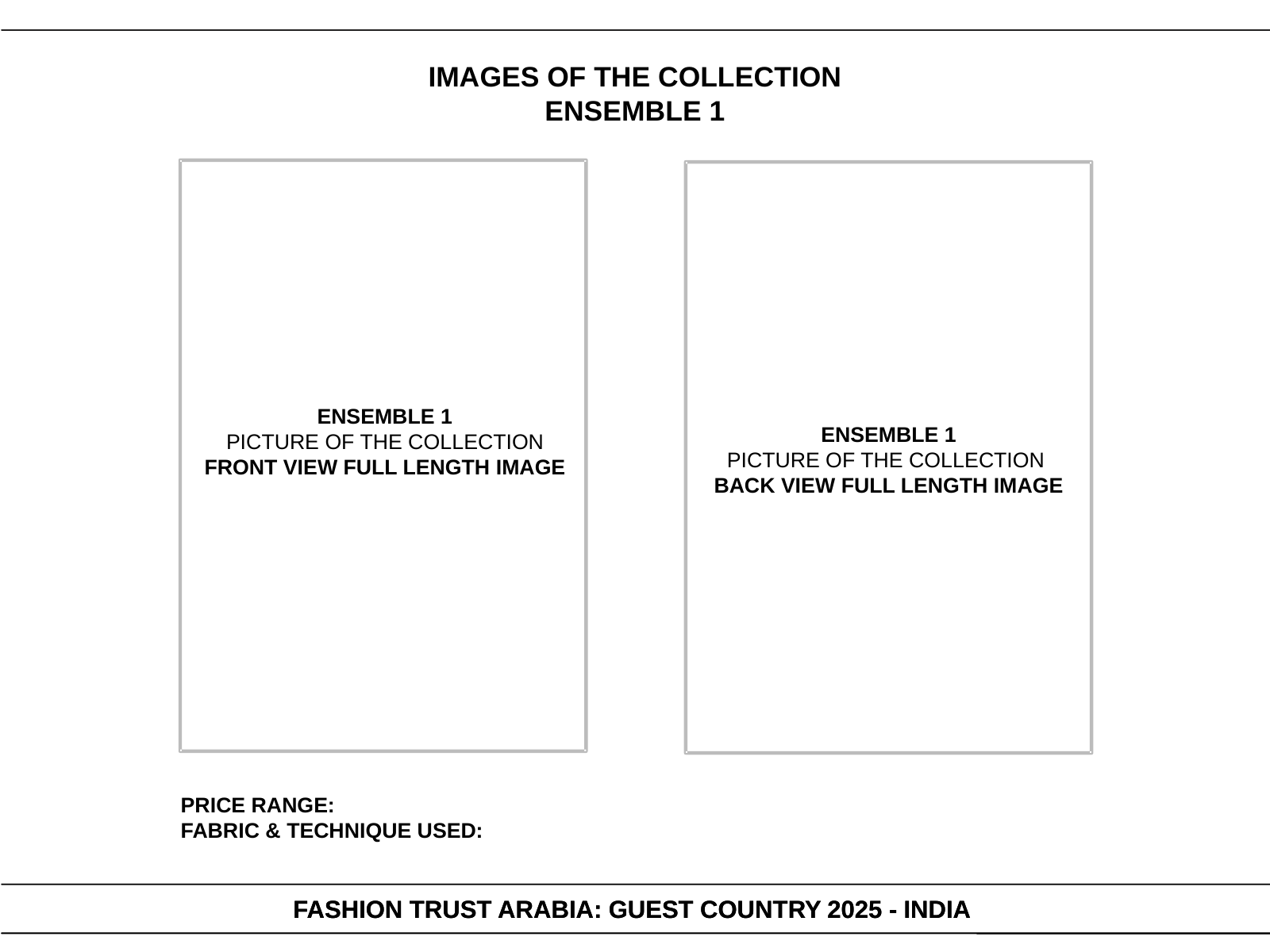

IMAGES OF THE COLLECTION
ENSEMBLE 1

ENSEMBLE 1
PICTURE OF THE COLLECTION
FRONT VIEW FULL LENGTH IMAGE
ENSEMBLE 1
PICTURE OF THE COLLECTION
BACK VIEW FULL LENGTH IMAGE
PRICE RANGE:
FABRIC & TECHNIQUE USED: